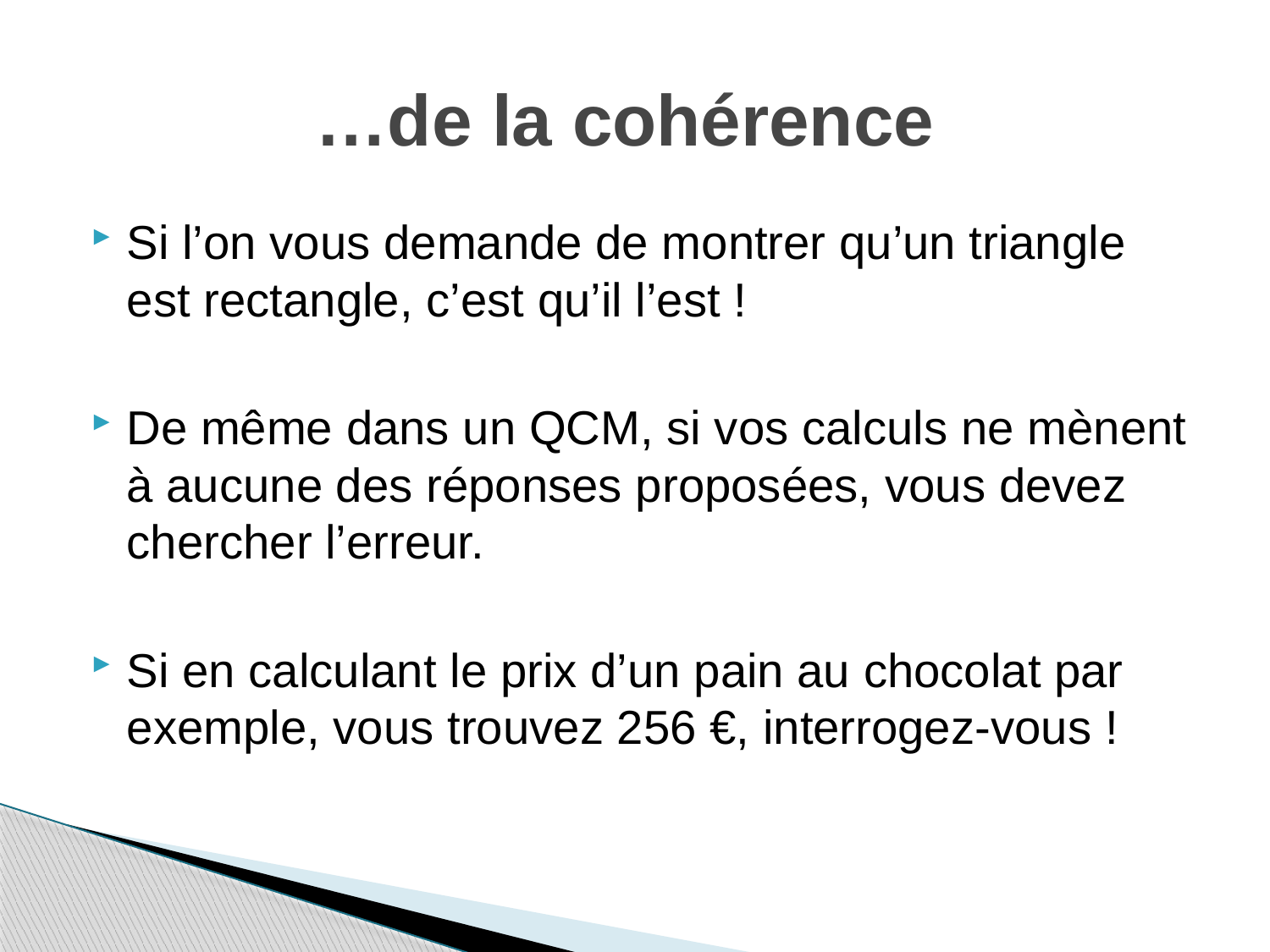

# …de la cohérence
Si l’on vous demande de montrer qu’un triangle est rectangle, c’est qu’il l’est !

De même dans un QCM, si vos calculs ne mènent à aucune des réponses proposées, vous devez chercher l’erreur.

Si en calculant le prix d’un pain au chocolat par exemple, vous trouvez 256 €, interrogez-vous !